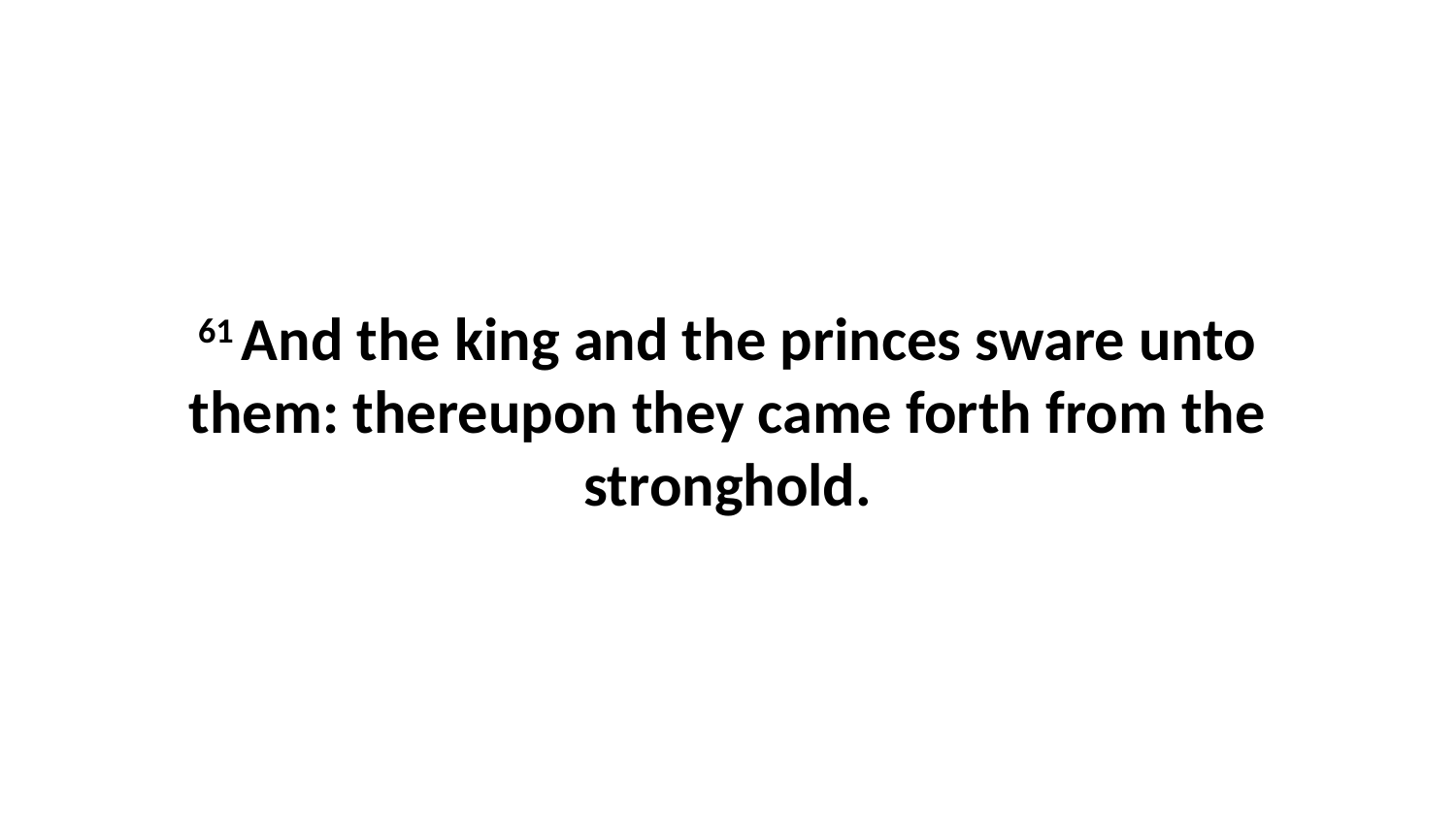

61 And the king and the princes sware unto them: thereupon they came forth from the stronghold.